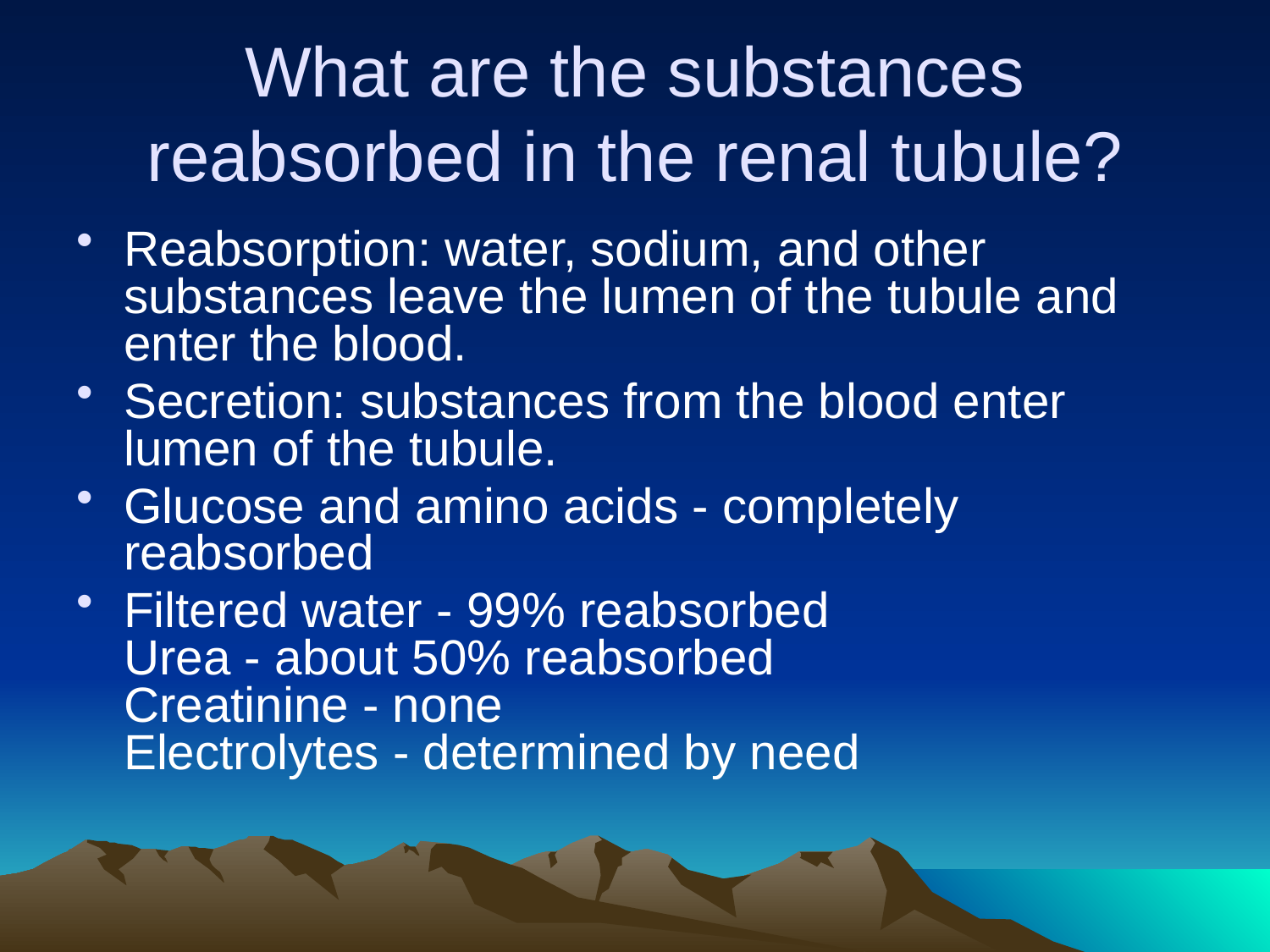

# What are the substances reabsorbed in the renal tubule?
Reabsorption: water, sodium, and other substances leave the lumen of the tubule and enter the blood.
Secretion: substances from the blood enter lumen of the tubule.
Glucose and amino acids - completely reabsorbed
Filtered water - 99% reabsorbed
Urea - about 50% reabsorbed
Creatinine - none
Electrolytes - determined by need